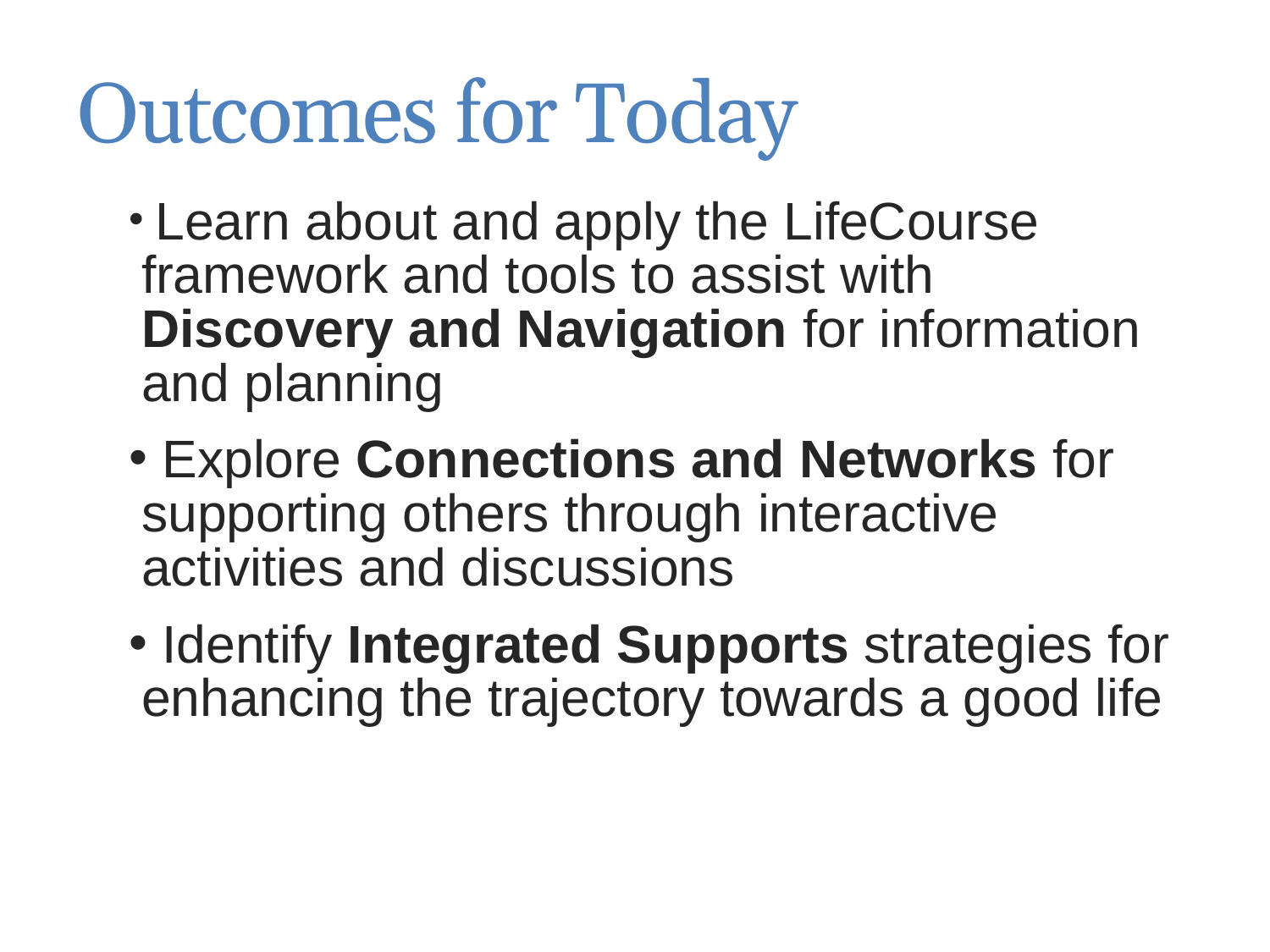

# Outcomes for Today
 Learn about and apply the LifeCourse framework and tools to assist with Discovery and Navigation for information and planning
 Explore Connections and Networks for supporting others through interactive activities and discussions
 Identify Integrated Supports strategies for enhancing the trajectory towards a good life